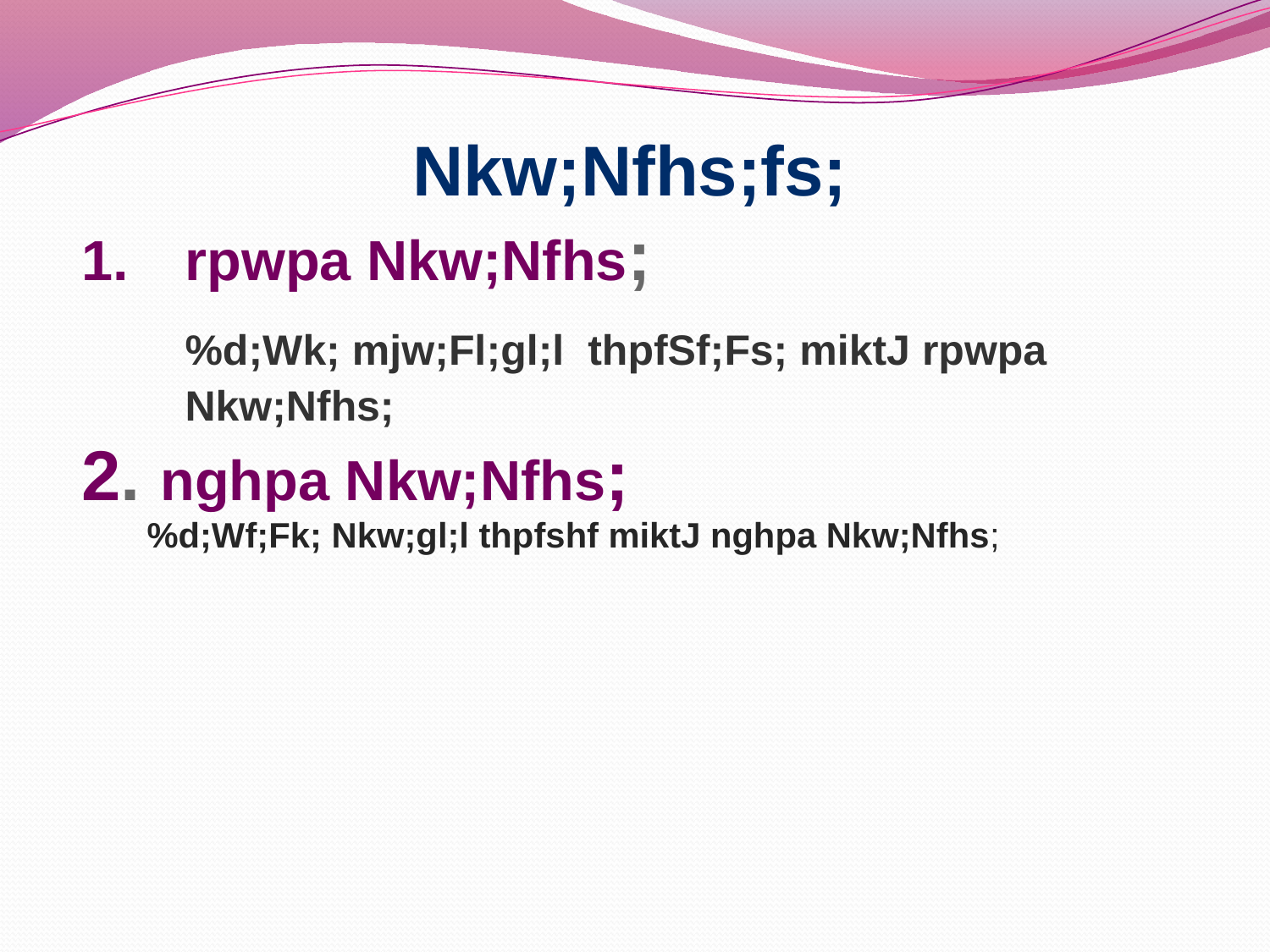

# %d;Wf;Fk; Nkw;gl;l thpfshf miktJ nghpa Nkw;Nfhs;
Nkw;Nfhs;fs;
rpwpa Nkw;Nfhs;
  	%d;Wk; mjw;Fl;gl;l  thpfSf;Fs; miktJ rpwpa Nkw;Nfhs;
2. nghpa Nkw;Nfhs;